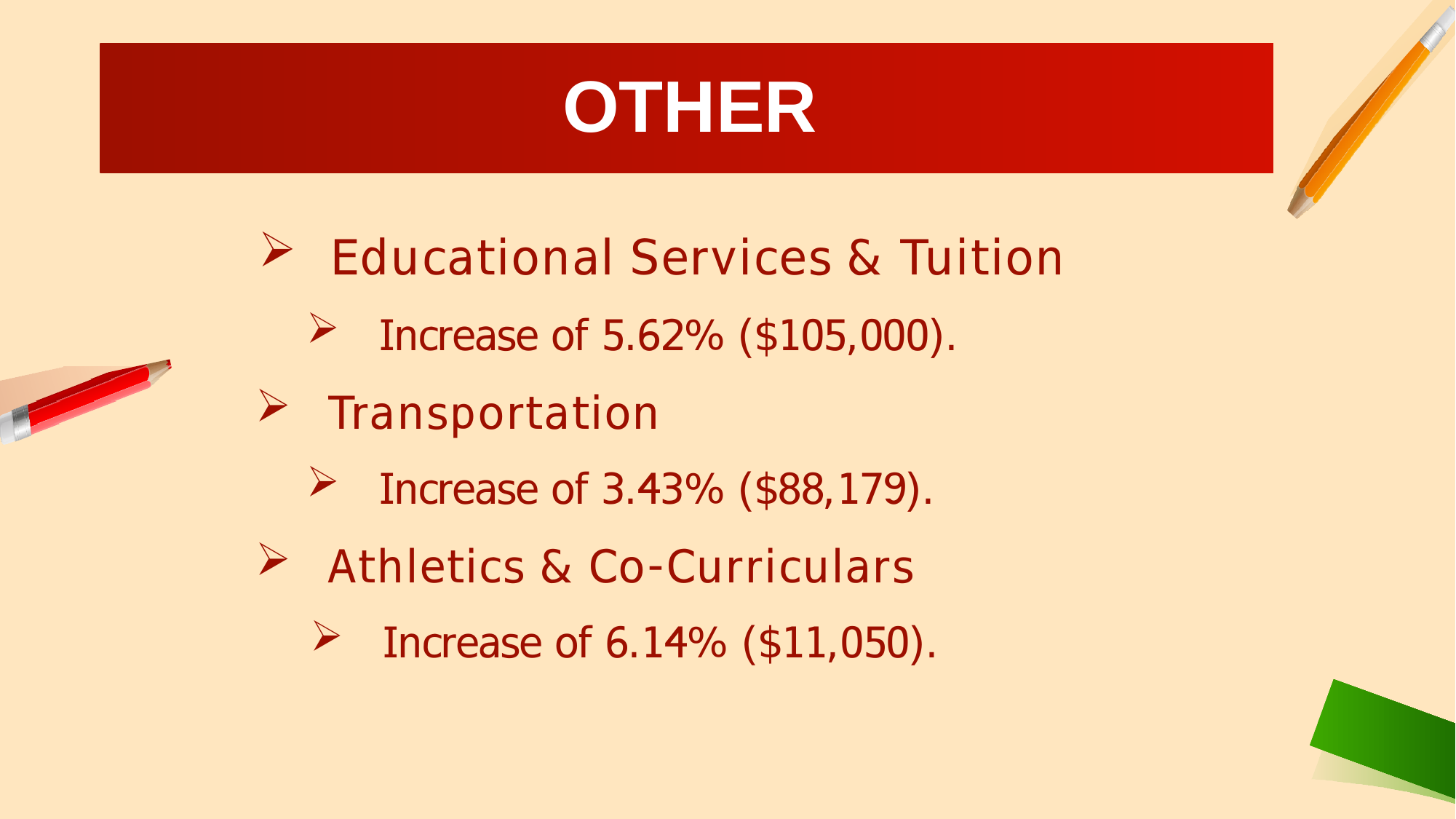

OTHER
Educational Services & Tuition
Increase of 5.62% ($105,000).
Transportation
Increase of 3.43% ($88,179).
Athletics & Co-Curriculars
Increase of 6.14% ($11,050).